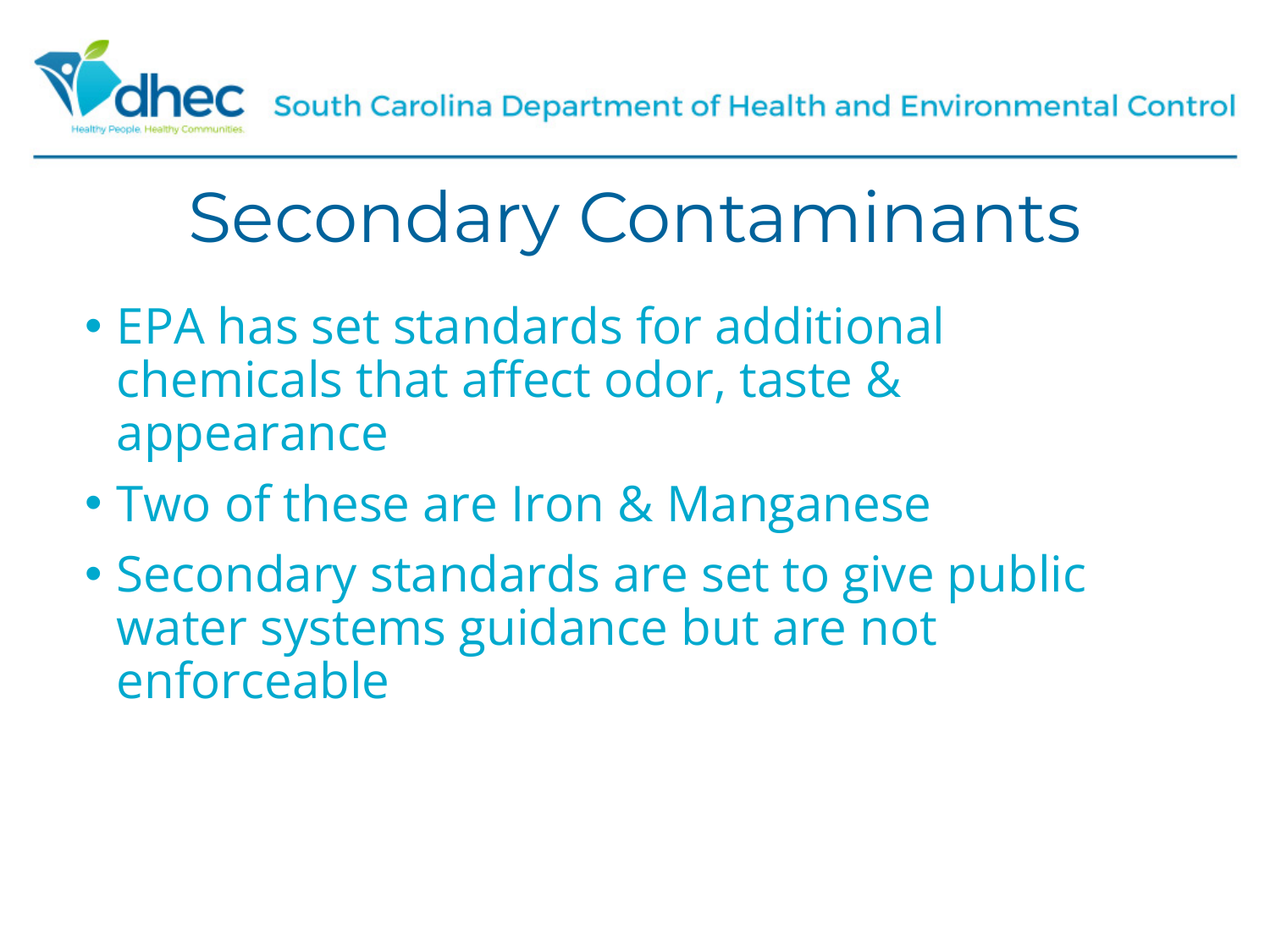

# Secondary Contaminants
EPA has set standards for additional chemicals that affect odor, taste & appearance
Two of these are Iron & Manganese
Secondary standards are set to give public water systems guidance but are not enforceable